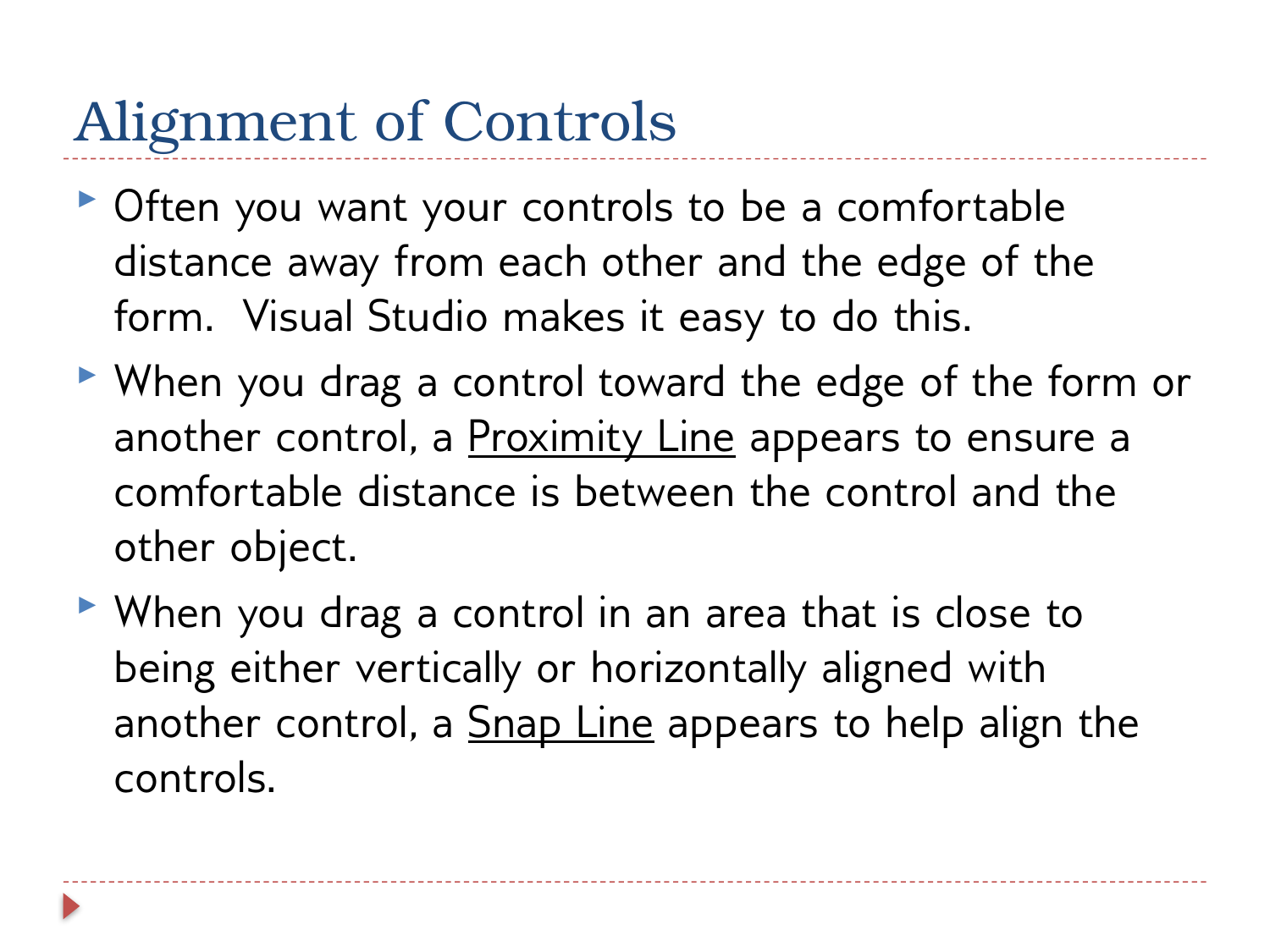

# Alignment of Controls
Often you want your controls to be a comfortable distance away from each other and the edge of the form.  Visual Studio makes it easy to do this.
When you drag a control toward the edge of the form or another control, a Proximity Line appears to ensure a comfortable distance is between the control and the other object.
When you drag a control in an area that is close to being either vertically or horizontally aligned with another control, a Snap Line appears to help align the controls.